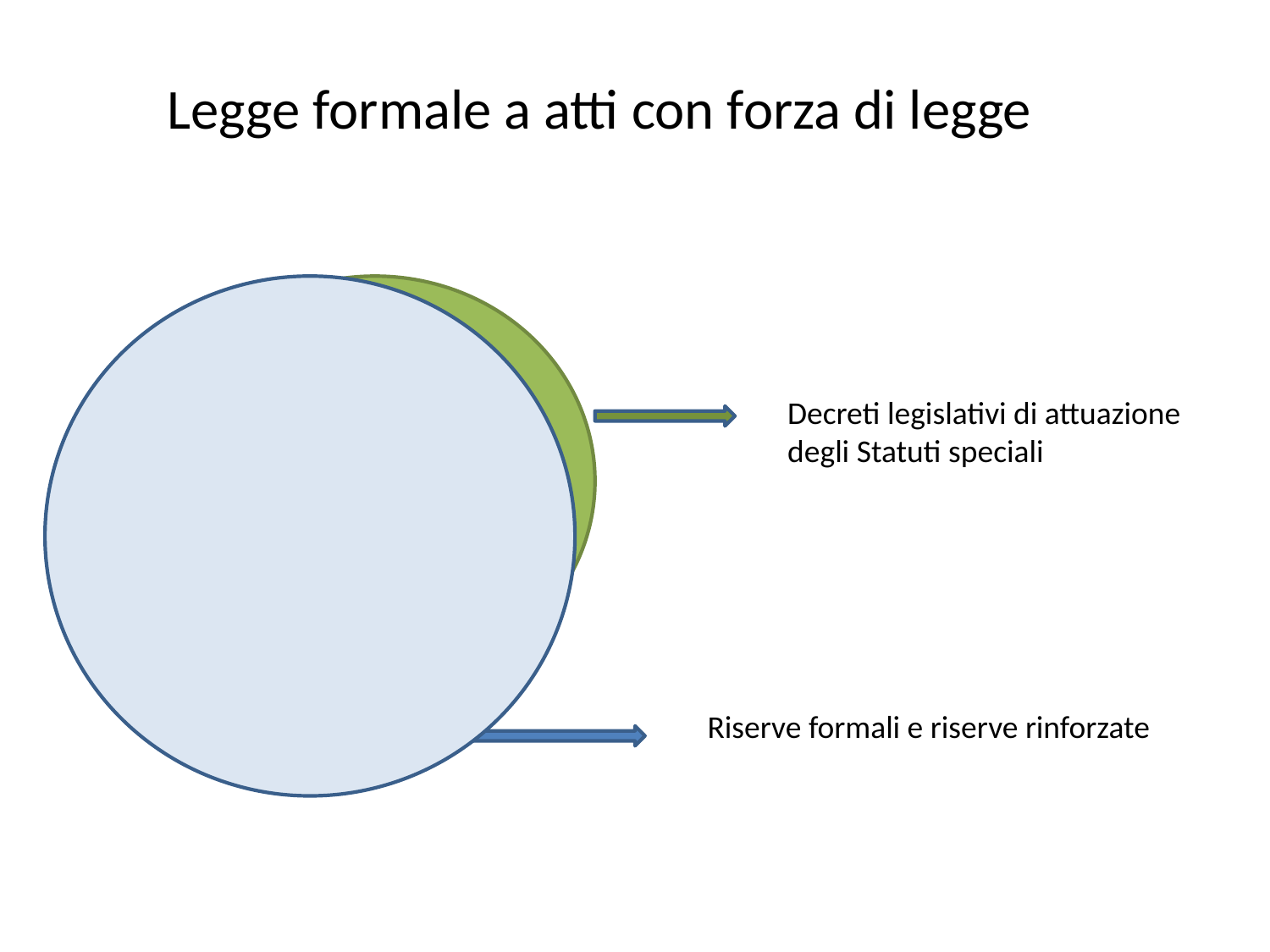

Legge formale a atti con forza di legge

Atti con forza di legge
Decreti legislativi di attuazione degli Statuti speciali

Riserve formali e riserve rinforzate